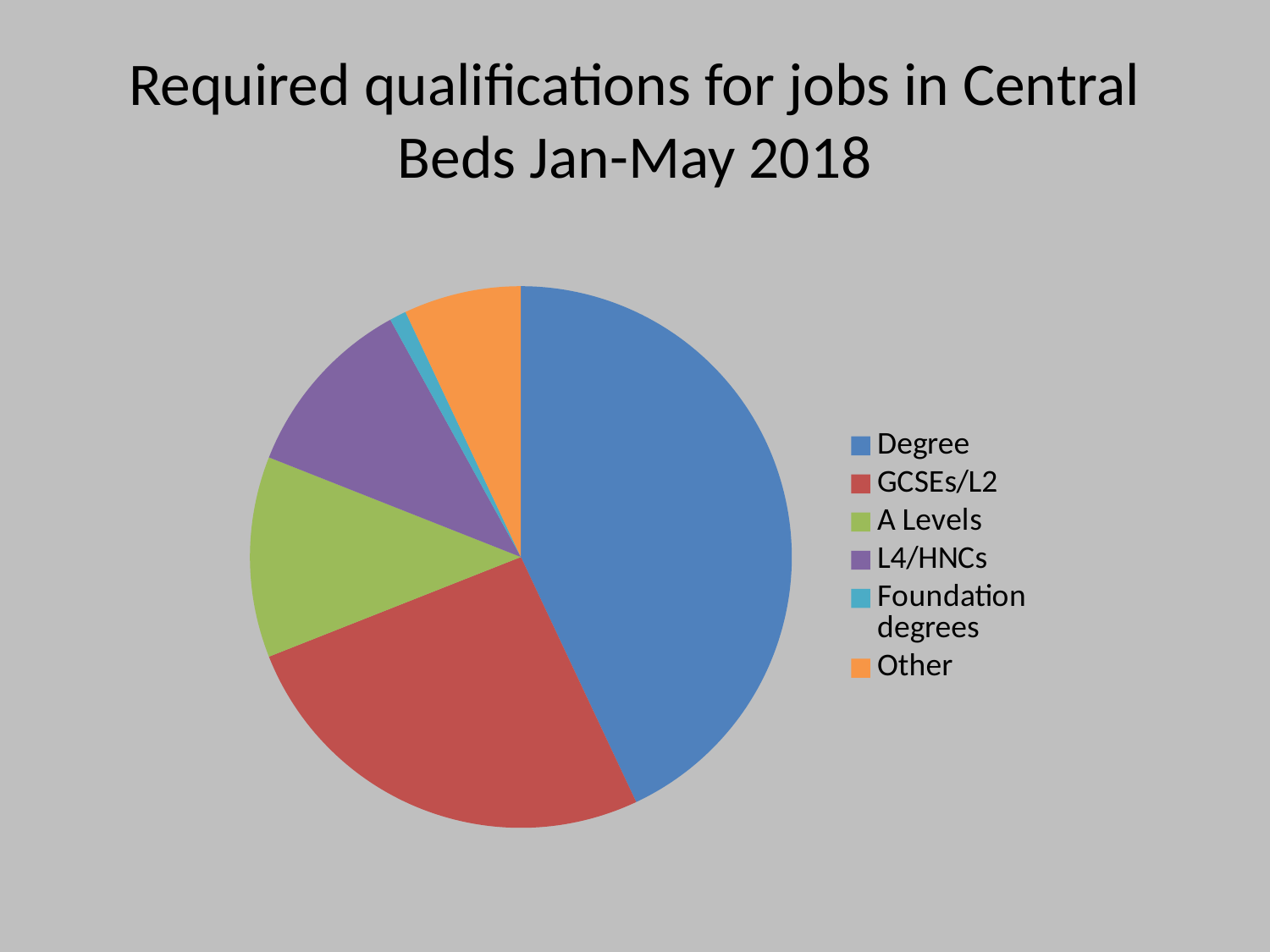

# Required qualifications for jobs in Central Beds Jan-May 2018

### Chart

| Category | Sales |
|---|---|
| Degree | 43.0 |
| GCSEs/L2 | 26.0 |
| A Levels | 12.0 |
| L4/HNCs | 11.0 |
| Foundation degrees | 1.0 |
| Other | 7.0 |